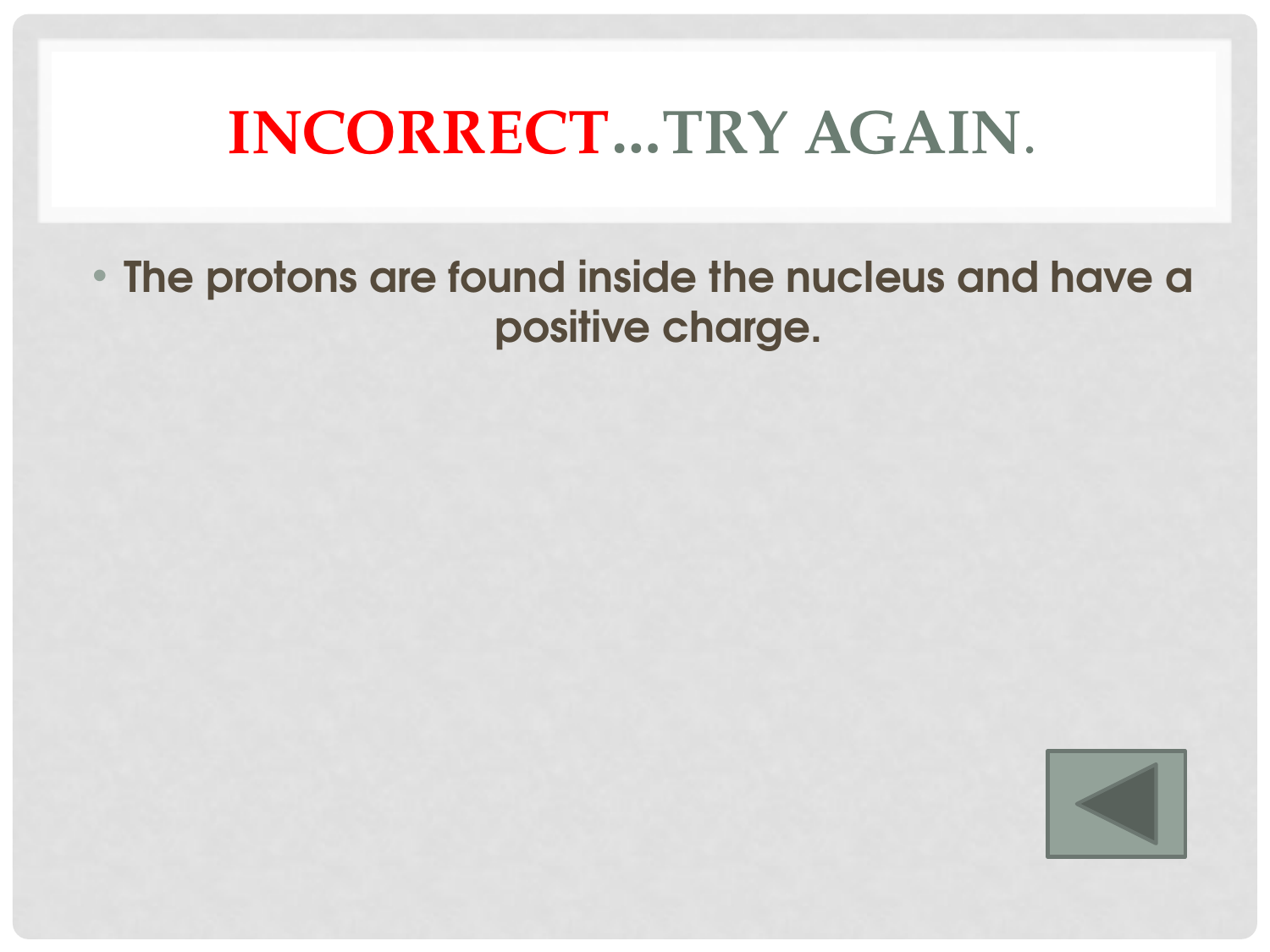

# Incorrect…try again.
The protons are found inside the nucleus and have a positive charge.